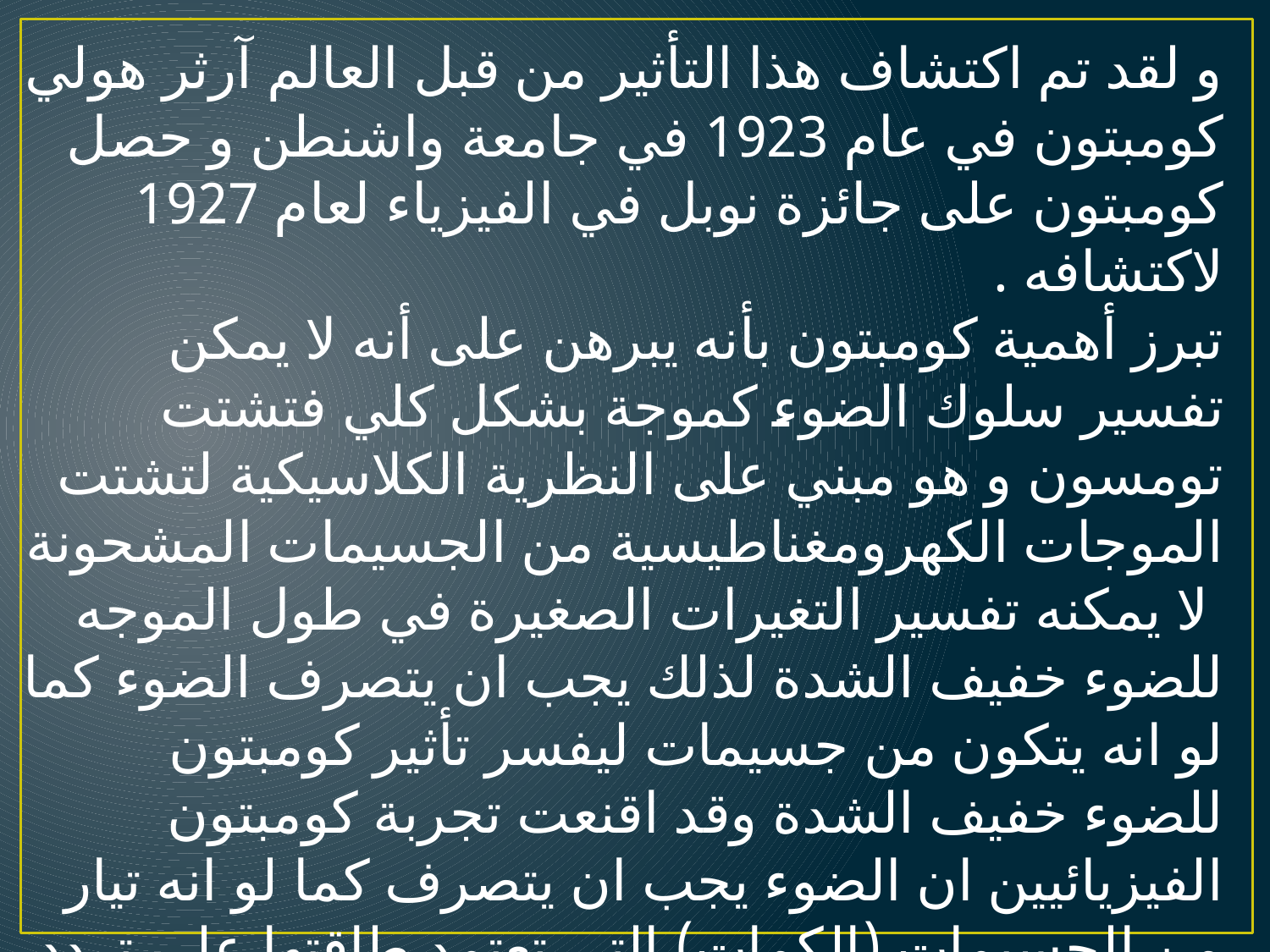

و لقد تم اكتشاف هذا التأثير من قبل العالم آرثر هولي كومبتون في عام 1923 في جامعة واشنطن و حصل كومبتون على جائزة نوبل في الفيزياء لعام 1927 لاكتشافه .
تبرز أهمية كومبتون بأنه يبرهن على أنه لا يمكن تفسير سلوك الضوء كموجة بشكل كلي فتشتت تومسون و هو مبني على النظرية الكلاسيكية لتشتت الموجات الكهرومغناطيسية من الجسيمات المشحونة  لا يمكنه تفسير التغيرات الصغيرة في طول الموجه للضوء خفيف الشدة لذلك يجب ان يتصرف الضوء كما لو انه يتكون من جسيمات ليفسر تأثير كومبتون للضوء خفيف الشدة وقد اقنعت تجربة كومبتون الفيزيائيين ان الضوء يجب ان يتصرف كما لو انه تيار من الجسيمات (الكمات) التي تعتمد طاقتها على تردد الضوء دون ان يتعلق تأثير كومبتون بالعدد الذري للوسط لأنه يتفاعل مع الالكترونات ولأنه يشترط حفظ الكتلة والطاقة والزخم للنظام